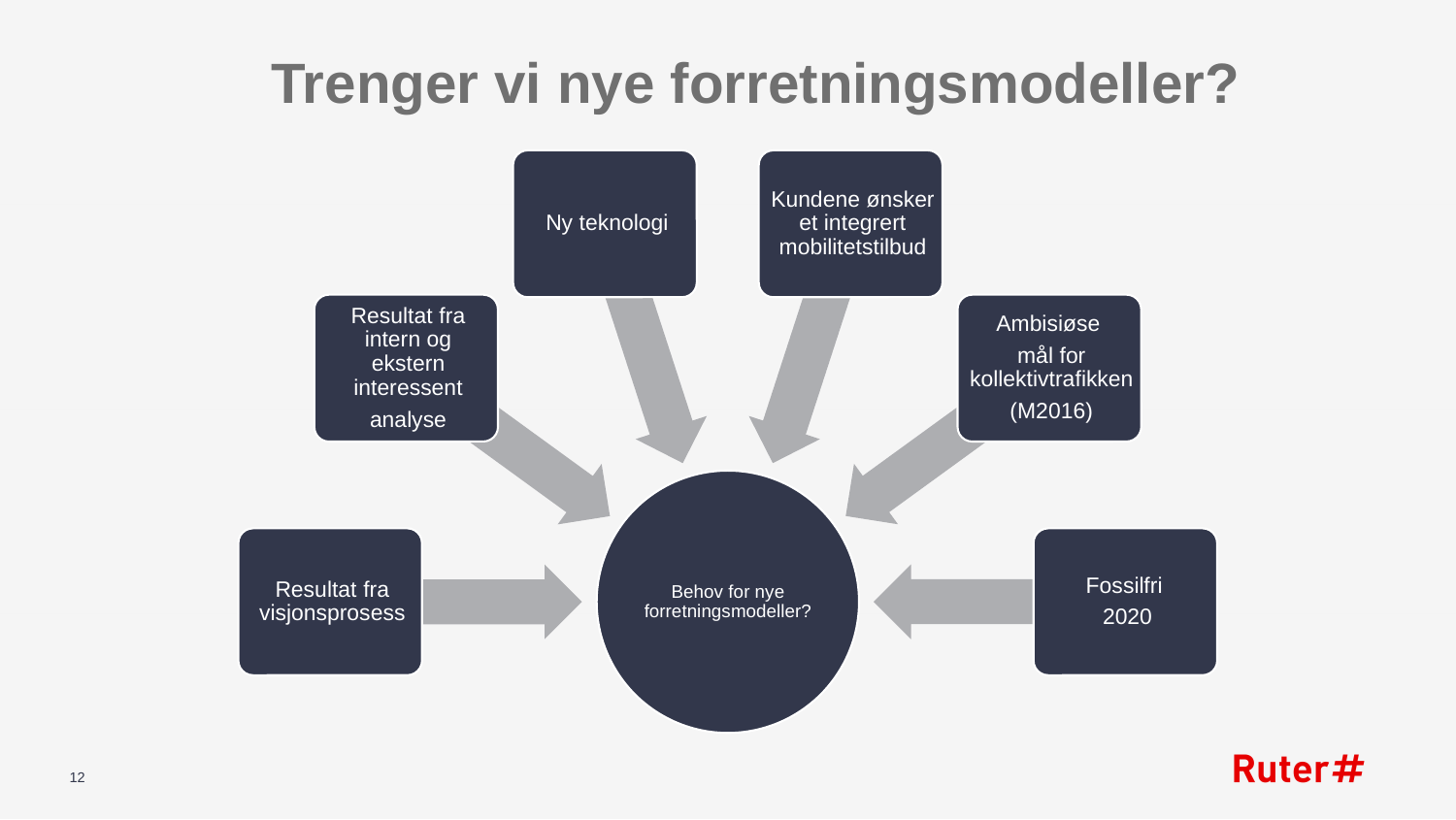

# Trenger vi nye forretningsmodeller?
Behov for nye forretningsmodeller?
Resultat fra visjonsprosess
Resultat fra intern og ekstern interessent
analyse
Ny teknologi
Kundene ønsker et integrert mobilitetstilbud
Ambisiøse
mål for kollektivtrafikken
(M2016)
Fossilfri
2020
12